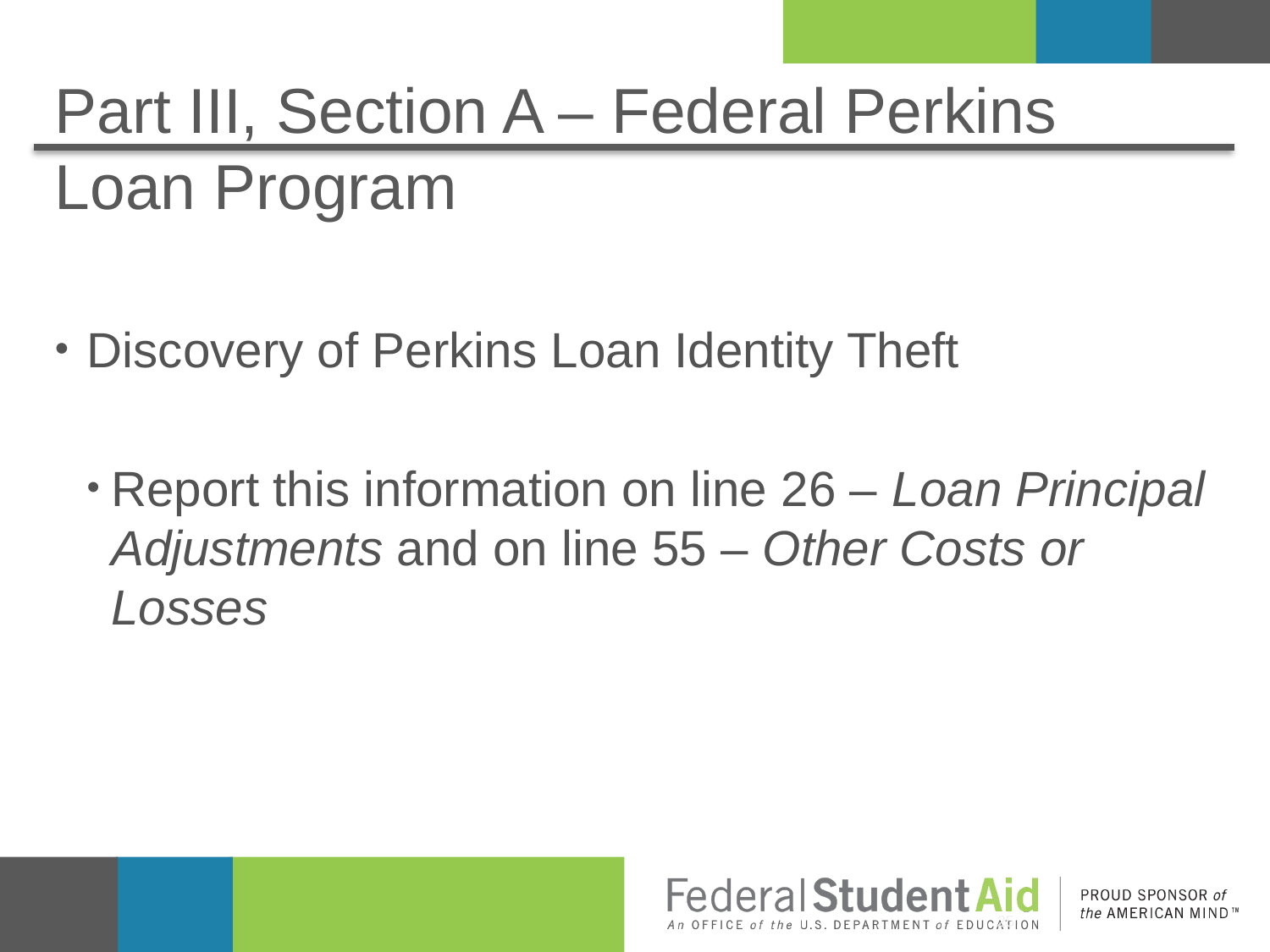

# Part III, Section A – Federal Perkins Loan Program

Discovery of Perkins Loan Identity Theft

Report this information on line 26 – Loan Principal Adjustments and on line 55 – Other Costs or Losses

25